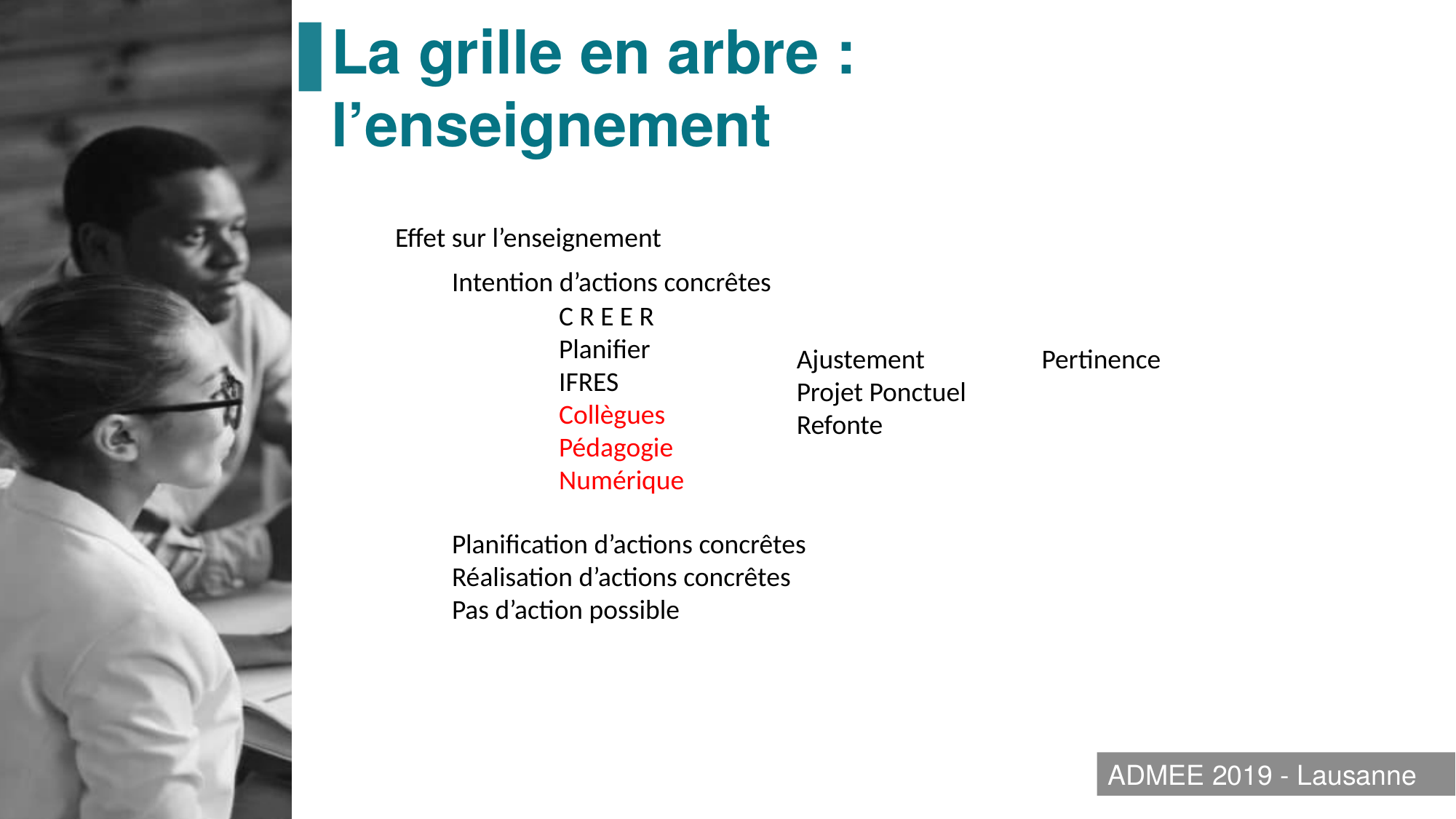

La grille en arbre : l’enseignement

Effet sur l’enseignement
Intention d’actions concrêtes

Planification d’actions concrêtes
Réalisation d’actions concrêtes
Pas d’action possible
C R E E R
Planifier
IFRES
Collègues
Pédagogie
Numérique

Ajustement
Projet Ponctuel
Refonte
Pertinence